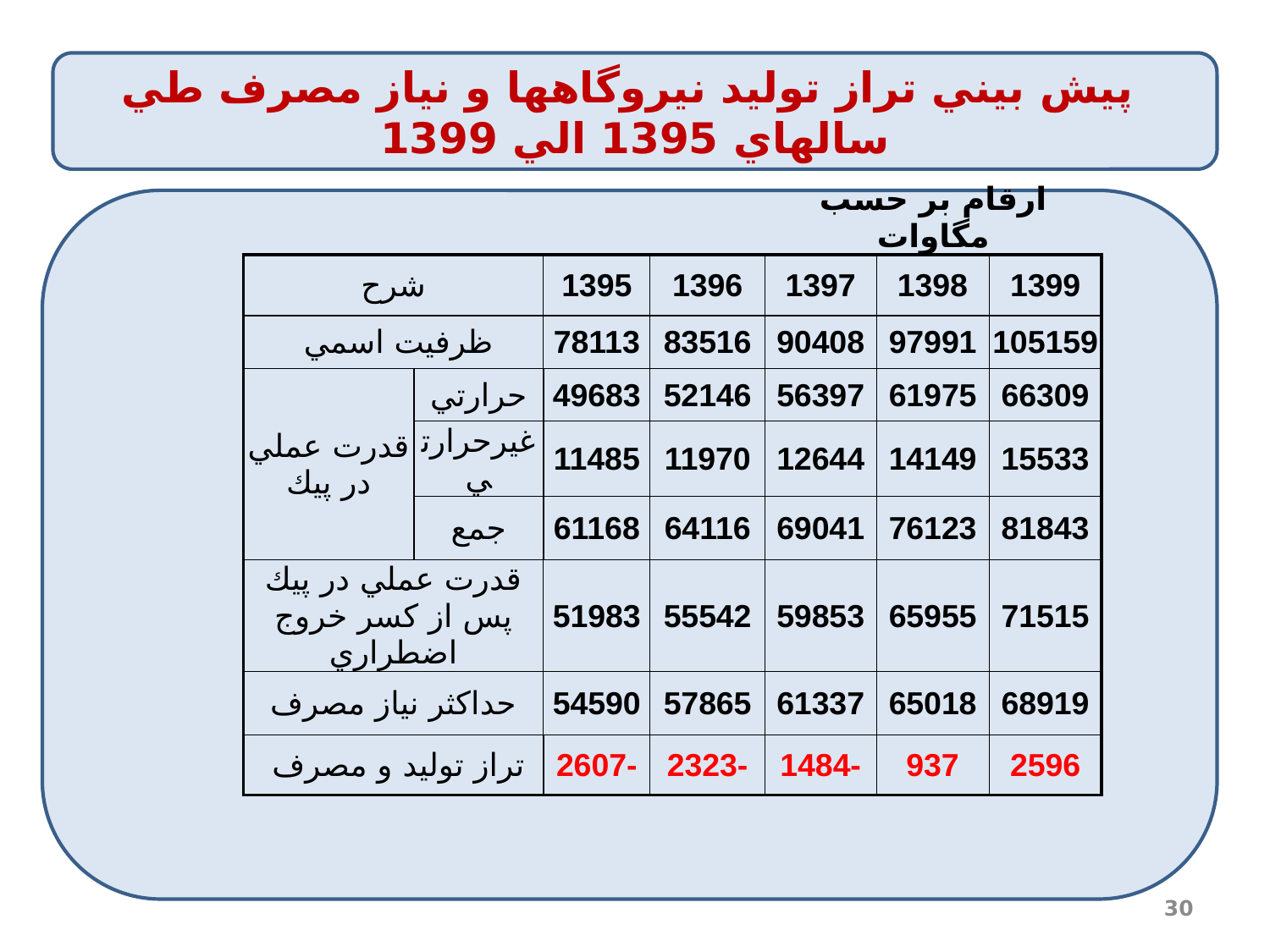

#
 پيش بيني تراز توليد نيروگاهها و نياز مصرف طي سالهاي 1395 الي 1399
|  |  |  |  |  |  | ارقام بر حسب مگاوات |  |  |
| --- | --- | --- | --- | --- | --- | --- | --- | --- |
| شرح |  |  |  | 1395 | 1396 | 1397 | 1398 | 1399 |
| ظرفيت اسمي |  |  |  | 78113 | 83516 | 90408 | 97991 | 105159 |
| قدرت عملي در پيك |  | حرارتي |  | 49683 | 52146 | 56397 | 61975 | 66309 |
|  |  | غيرحرارتي |  | 11485 | 11970 | 12644 | 14149 | 15533 |
|  |  | جمع |  | 61168 | 64116 | 69041 | 76123 | 81843 |
| قدرت عملي در پيك پس از كسر خروج اضطراري |  |  |  | 51983 | 55542 | 59853 | 65955 | 71515 |
| حداكثر نياز مصرف |  |  |  | 54590 | 57865 | 61337 | 65018 | 68919 |
| تراز توليد و مصرف |  |  |  | 2607- | 2323- | 1484- | 937 | 2596 |

30